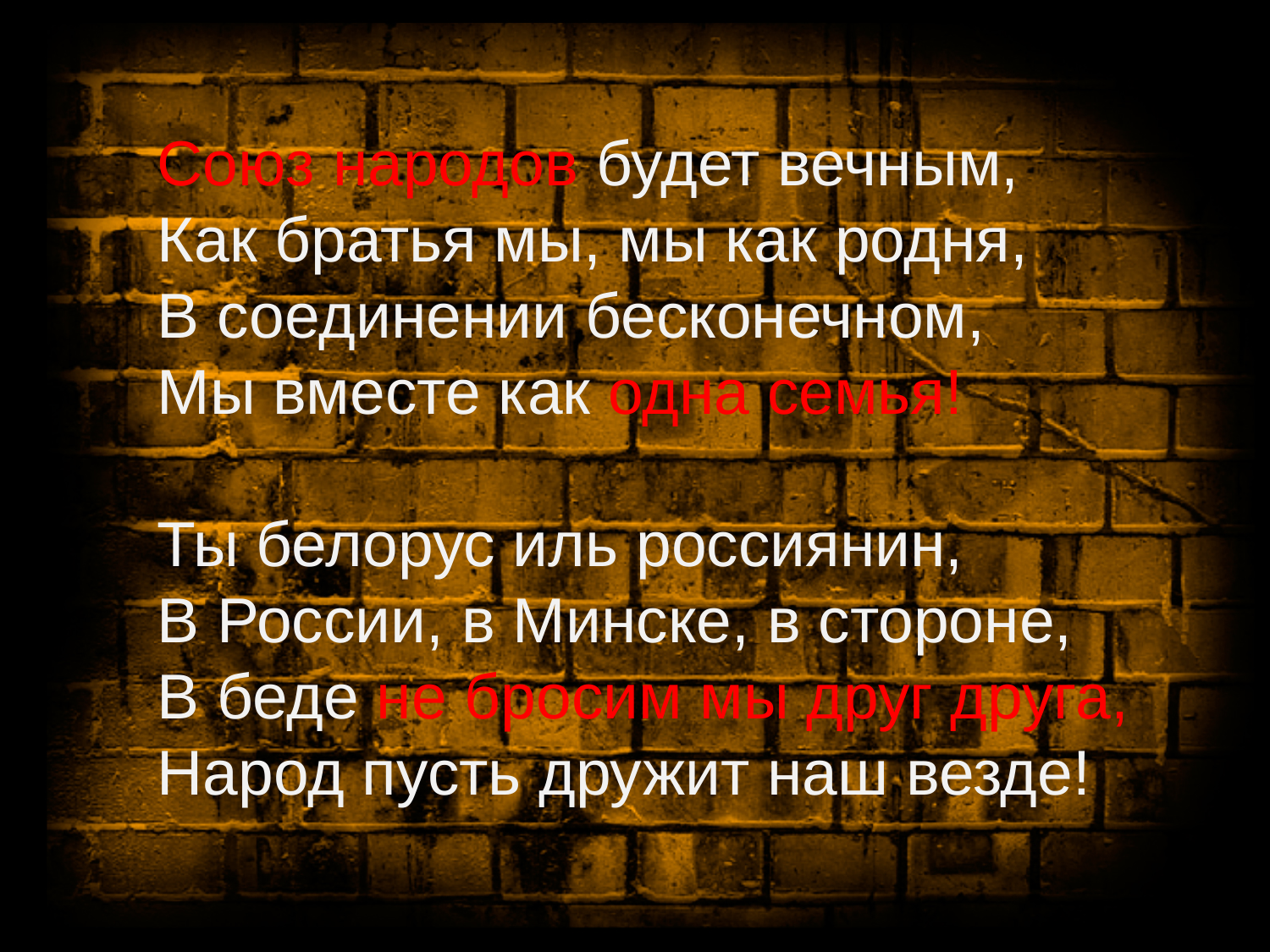

#
Союз народов будет вечным,
Как братья мы, мы как родня,
В соединении бесконечном,
Мы вместе как одна семья!
Ты белорус иль россиянин,
В России, в Минске, в стороне,
В беде не бросим мы друг друга,
Народ пусть дружит наш везде!